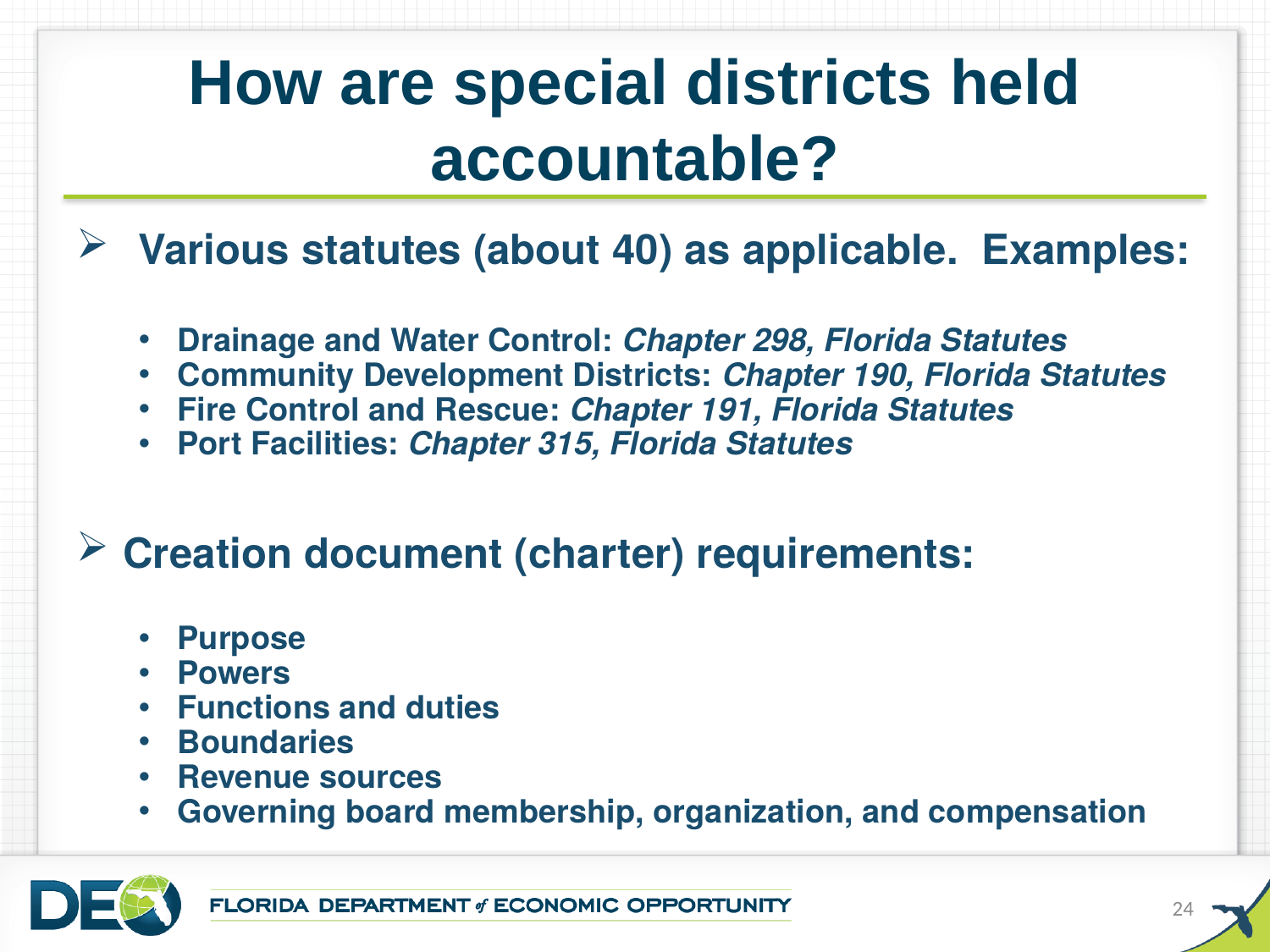

# How are special districts held accountable?
Various statutes (about 40) as applicable.  Examples:
Drainage and Water Control: Chapter 298, Florida Statutes
Community Development Districts: Chapter 190, Florida Statutes
Fire Control and Rescue: Chapter 191, Florida Statutes
Port Facilities: Chapter 315, Florida Statutes

Creation document (charter) requirements:
Purpose
Powers
Functions and duties
Boundaries
Revenue sources
Governing board membership, organization, and compensation

24